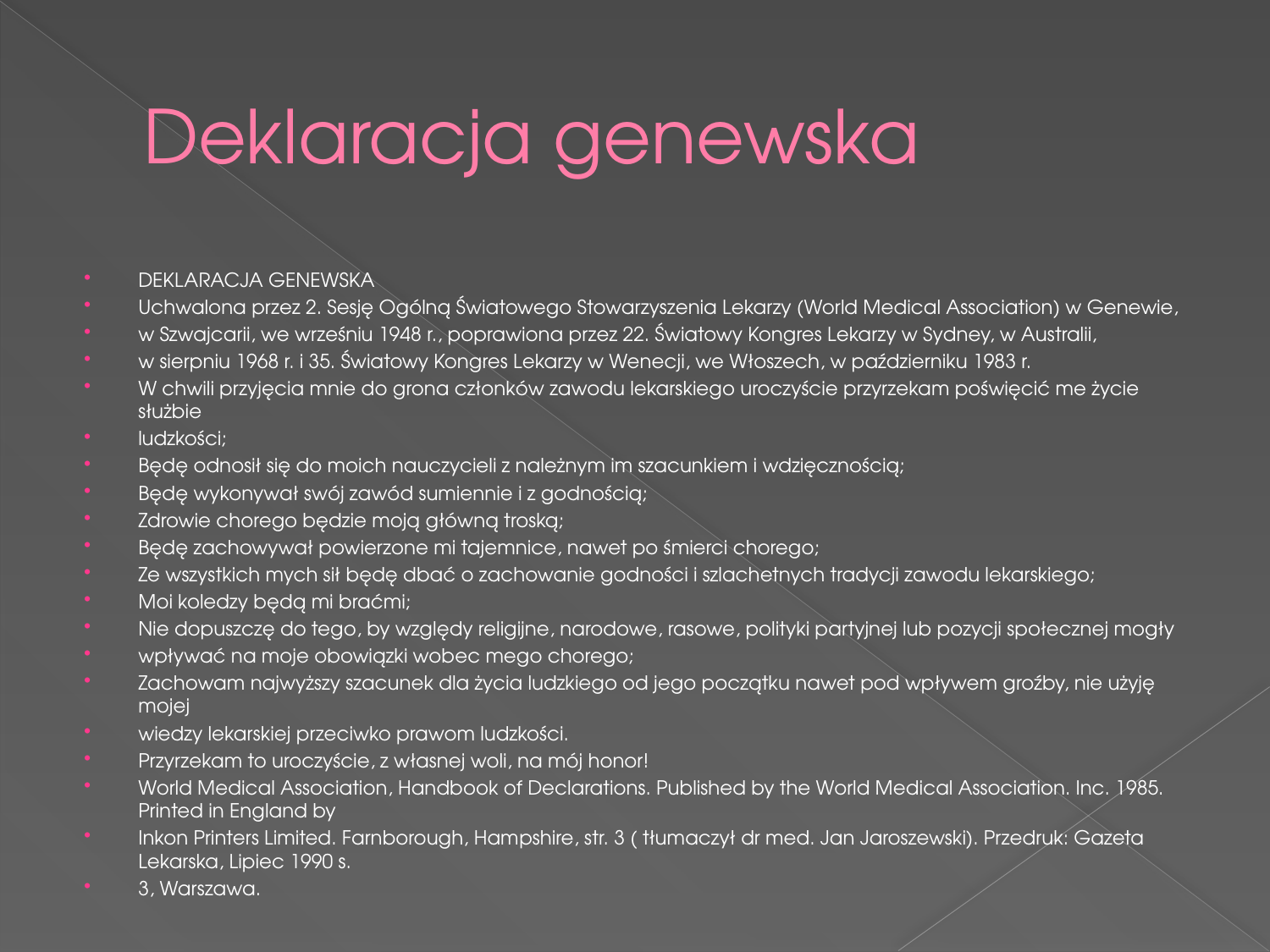

# Deklaracja genewska
DEKLARACJA GENEWSKA
Uchwalona przez 2. Sesję Ogólną Światowego Stowarzyszenia Lekarzy (World Medical Association) w Genewie,
w Szwajcarii, we wrześniu 1948 r., poprawiona przez 22. Światowy Kongres Lekarzy w Sydney, w Australii,
w sierpniu 1968 r. i 35. Światowy Kongres Lekarzy w Wenecji, we Włoszech, w październiku 1983 r.
W chwili przyjęcia mnie do grona członków zawodu lekarskiego uroczyście przyrzekam poświęcić me życie służbie
ludzkości;
Będę odnosił się do moich nauczycieli z należnym im szacunkiem i wdzięcznością;
Będę wykonywał swój zawód sumiennie i z godnością;
Zdrowie chorego będzie moją główną troską;
Będę zachowywał powierzone mi tajemnice, nawet po śmierci chorego;
Ze wszystkich mych sił będę dbać o zachowanie godności i szlachetnych tradycji zawodu lekarskiego;
Moi koledzy będą mi braćmi;
Nie dopuszczę do tego, by względy religijne, narodowe, rasowe, polityki partyjnej lub pozycji społecznej mogły
wpływać na moje obowiązki wobec mego chorego;
Zachowam najwyższy szacunek dla życia ludzkiego od jego początku nawet pod wpływem groźby, nie użyję mojej
wiedzy lekarskiej przeciwko prawom ludzkości.
Przyrzekam to uroczyście, z własnej woli, na mój honor!
World Medical Association, Handbook of Declarations. Published by the World Medical Association. Inc. 1985. Printed in England by
Inkon Printers Limited. Farnborough, Hampshire, str. 3 ( tłumaczył dr med. Jan Jaroszewski). Przedruk: Gazeta Lekarska, Lipiec 1990 s.
3, Warszawa.